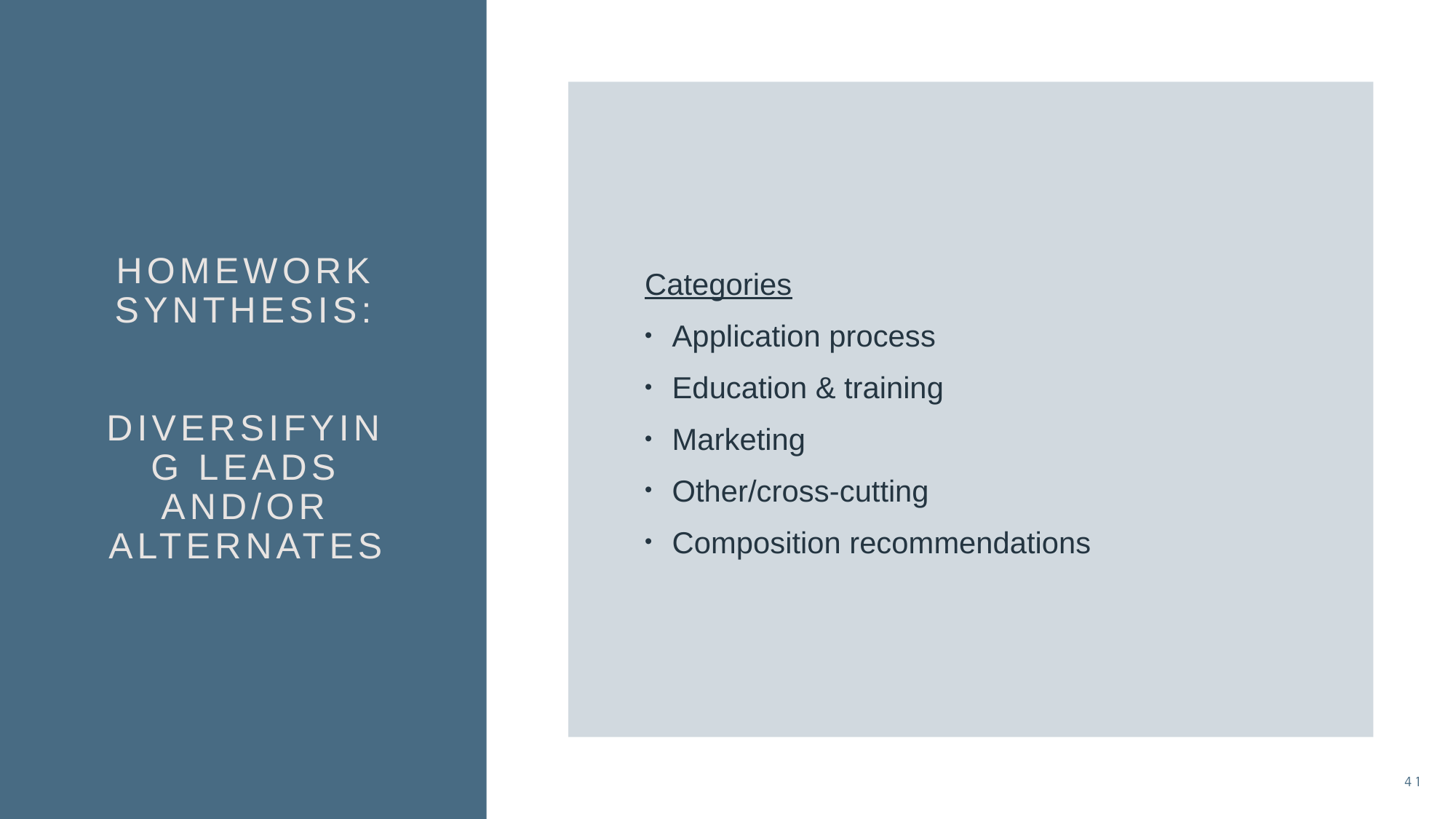

Categories
Application process
Education & training
Marketing
Other/cross-cutting
Composition recommendations
# HOMEWORK SYNTHESIs: Diversifying leads and/or alternates
41